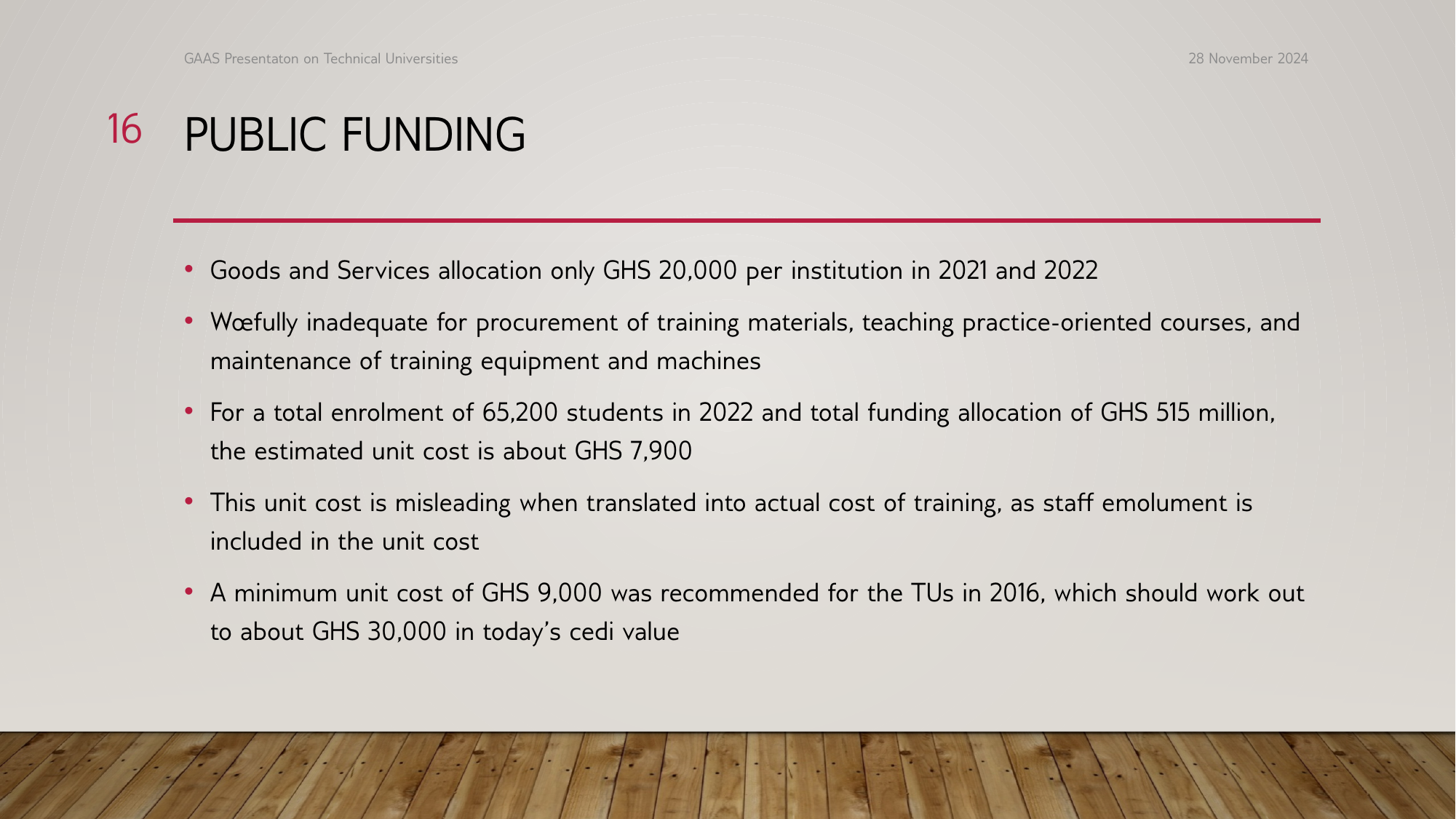

GAAS Presentaton on Technical Universities
28 November 2024
16
# Public funding
Goods and Services allocation only GHS 20,000 per institution in 2021 and 2022
Woefully inadequate for procurement of training materials, teaching practice-oriented courses, and maintenance of training equipment and machines
For a total enrolment of 65,200 students in 2022 and total funding allocation of GHS 515 million, the estimated unit cost is about GHS 7,900
This unit cost is misleading when translated into actual cost of training, as staff emolument is included in the unit cost
A minimum unit cost of GHS 9,000 was recommended for the TUs in 2016, which should work out to about GHS 30,000 in today’s cedi value